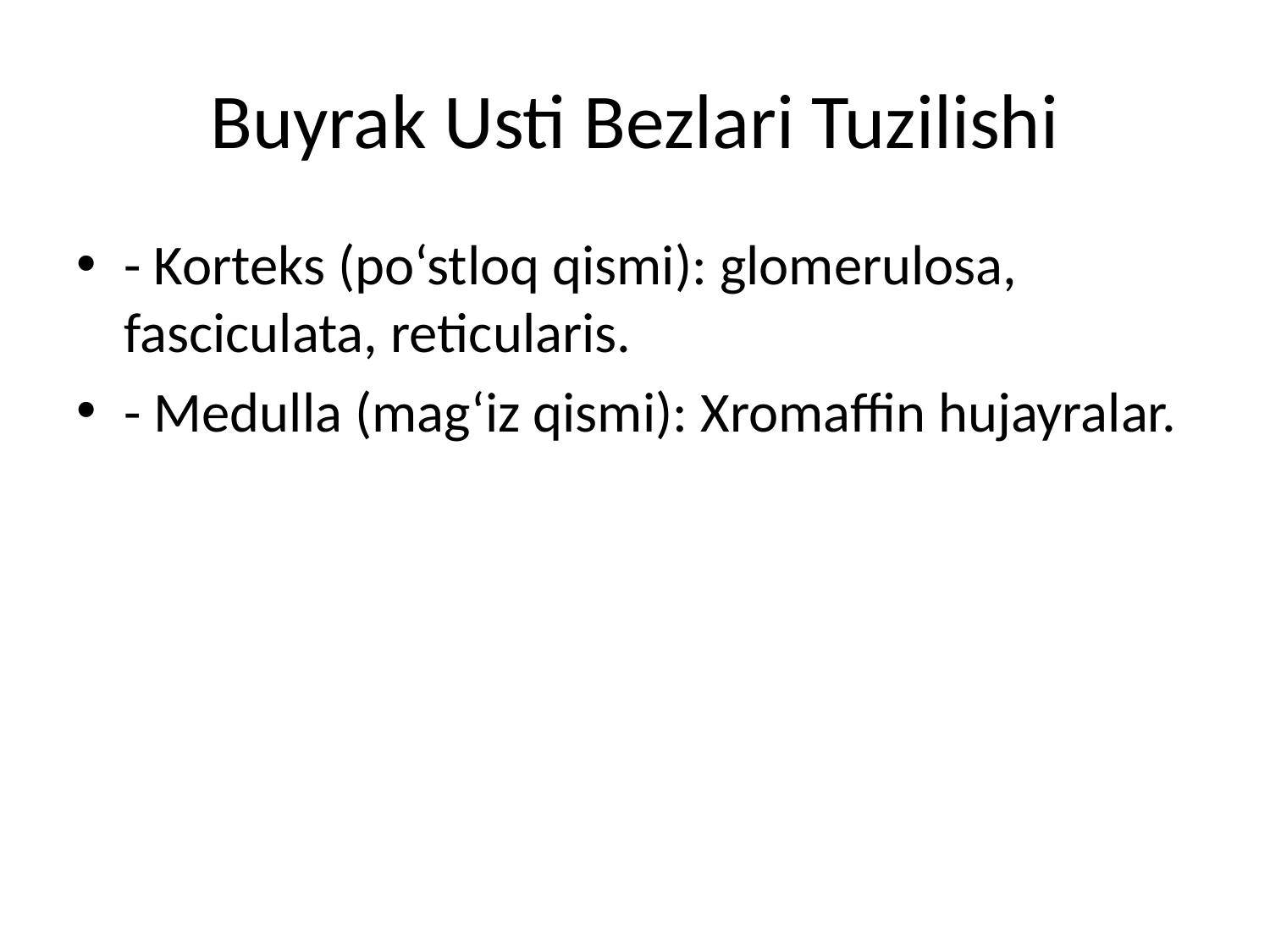

# Buyrak Usti Bezlari Tuzilishi
- Korteks (po‘stloq qismi): glomerulosa, fasciculata, reticularis.
- Medulla (mag‘iz qismi): Xromaffin hujayralar.